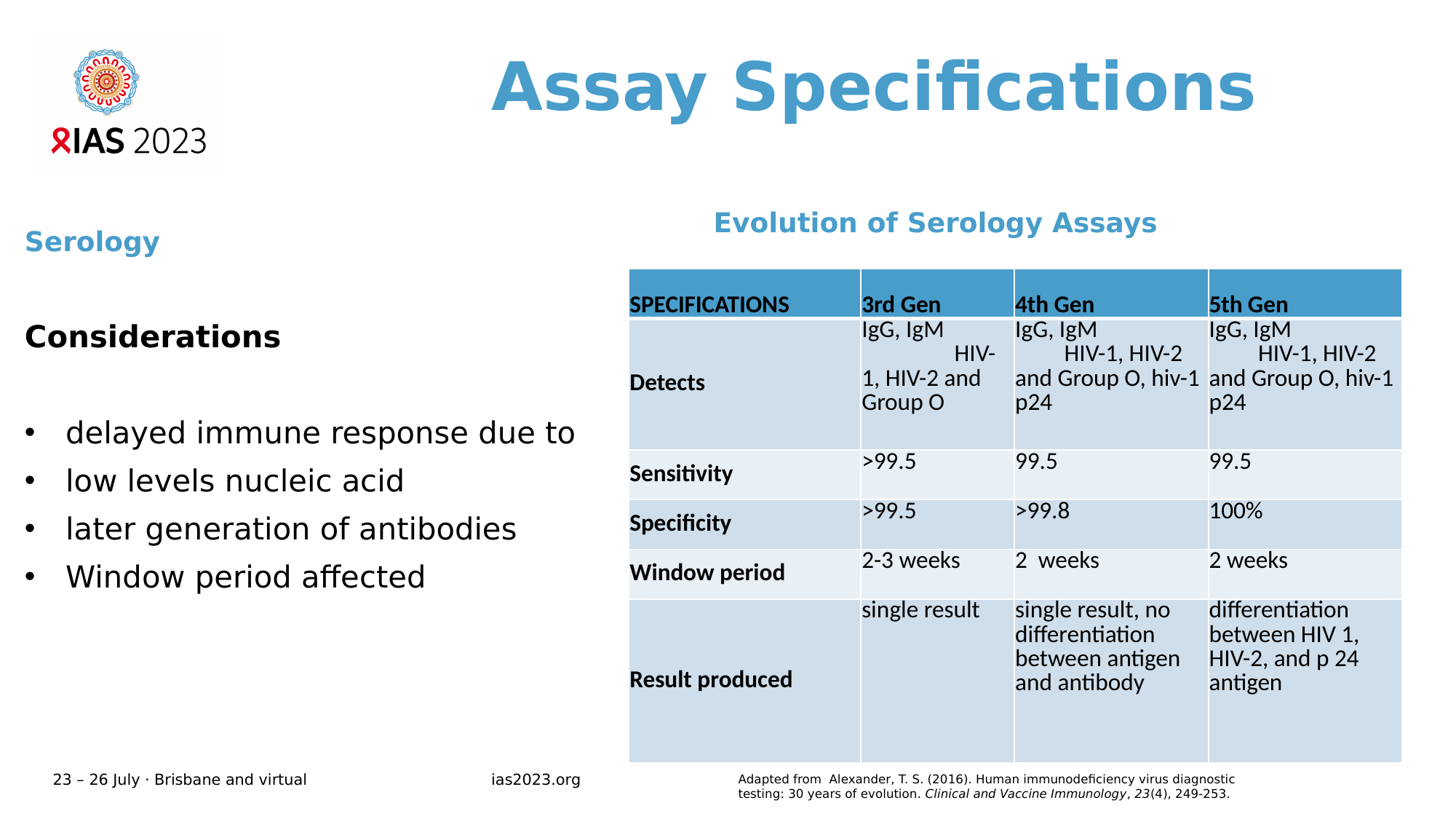

# Assay Specifications
Evolution of Serology Assays
Serology
| SPECIFICATIONS | 3rd Gen | 4th Gen | 5th Gen |
| --- | --- | --- | --- |
| Detects | IgG, IgM HIV-1, HIV-2 and Group O | IgG, IgM HIV-1, HIV-2 and Group O, hiv-1 p24 | IgG, IgM HIV-1, HIV-2 and Group O, hiv-1 p24 |
| Sensitivity | >99.5 | 99.5 | 99.5 |
| Specificity | >99.5 | >99.8 | 100% |
| Window period | 2-3 weeks | 2 weeks | 2 weeks |
| Result produced | single result | single result, no differentiation between antigen and antibody | differentiation between HIV 1, HIV-2, and p 24 antigen |
Considerations

delayed immune response due to
low levels nucleic acid
later generation of antibodies
Window period affected

Adapted from  Alexander, T. S. (2016). Human immunodeficiency virus diagnostic testing: 30 years of evolution. Clinical and Vaccine Immunology, 23(4), 249-253.